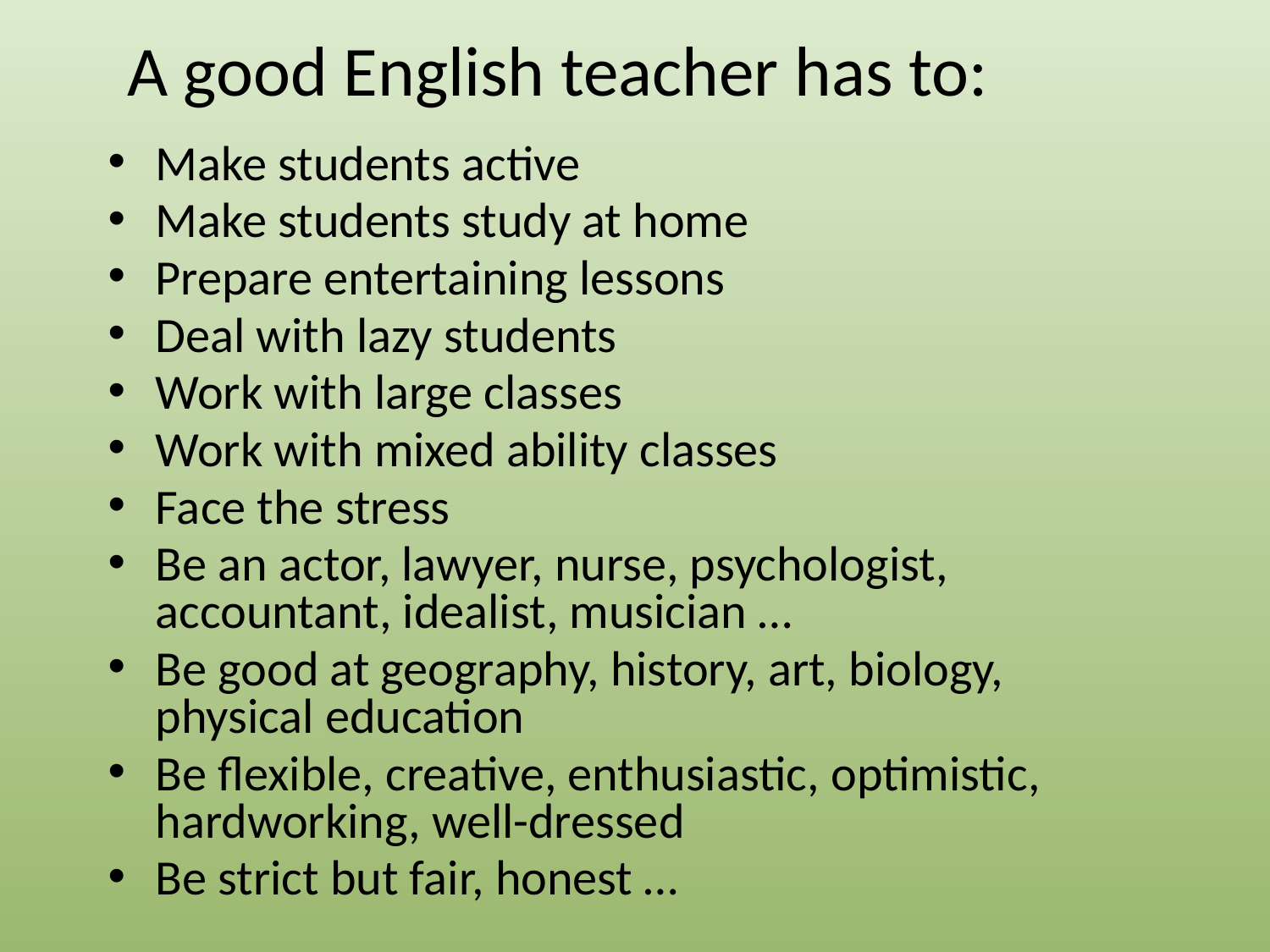

# A good English teacher has to:
Make students active
Make students study at home
Prepare entertaining lessons
Deal with lazy students
Work with large classes
Work with mixed ability classes
Face the stress
Be an actor, lawyer, nurse, psychologist, accountant, idealist, musician …
Be good at geography, history, art, biology, physical education
Be flexible, creative, enthusiastic, optimistic, hardworking, well-dressed
Be strict but fair, honest …